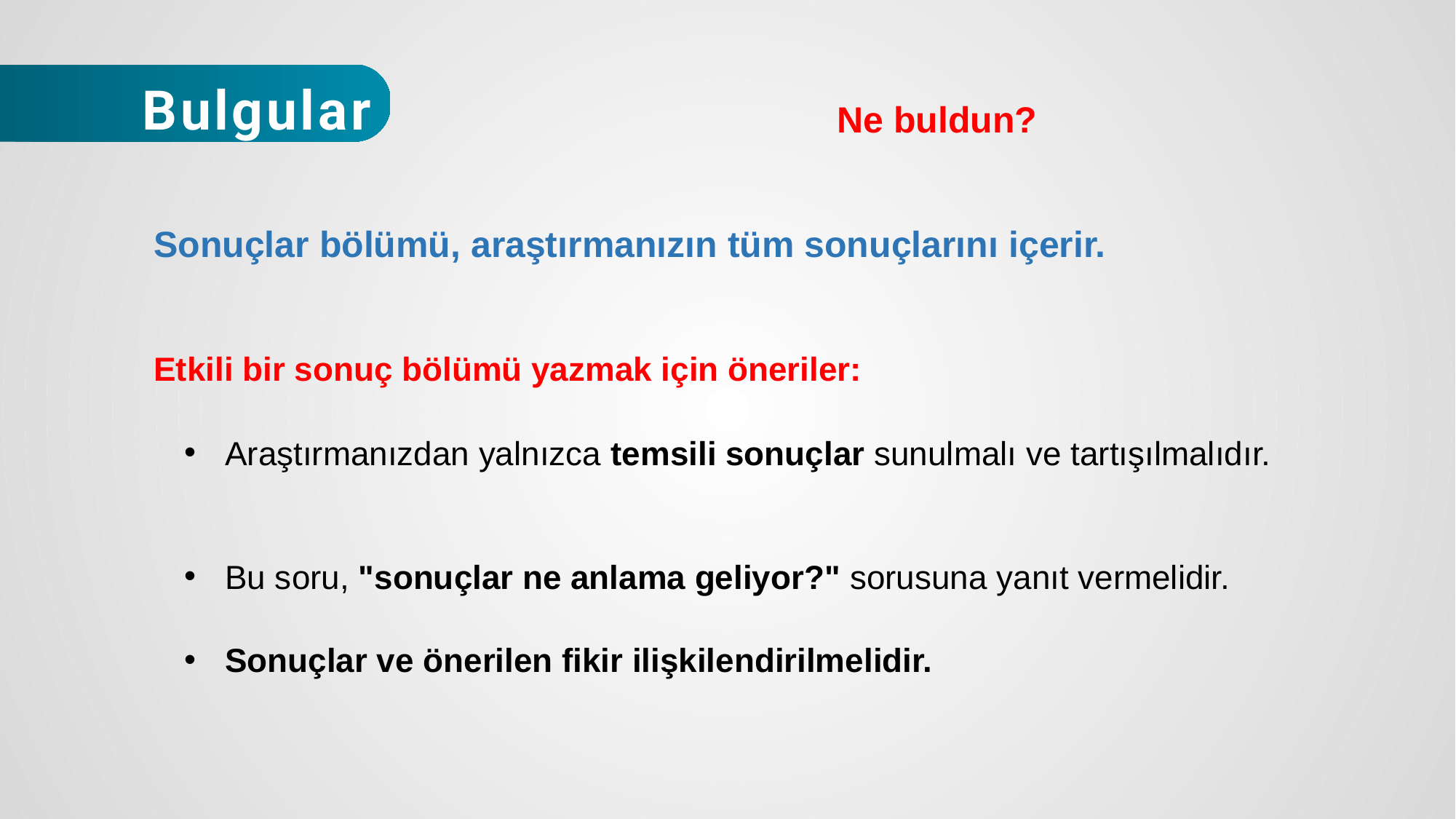

Bulgular
Ne buldun?
Sonuçlar bölümü, araştırmanızın tüm sonuçlarını içerir.
Etkili bir sonuç bölümü yazmak için öneriler:
Araştırmanızdan yalnızca temsili sonuçlar sunulmalı ve tartışılmalıdır.
Bu soru, "sonuçlar ne anlama geliyor?" sorusuna yanıt vermelidir.
Sonuçlar ve önerilen fikir ilişkilendirilmelidir.